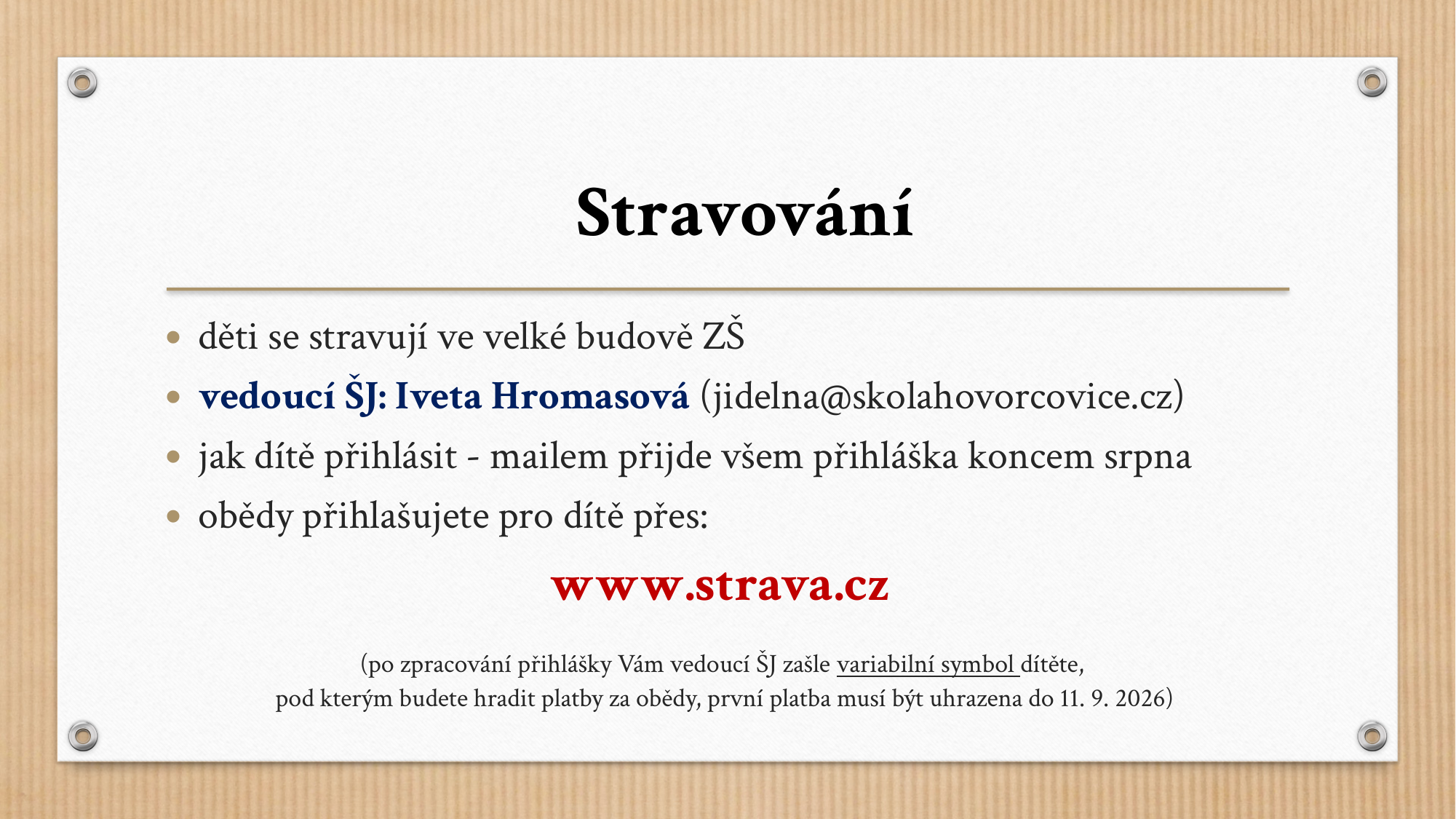

Stravování
děti se stravují ve velké budově ZŠ
vedoucí ŠJ: Iveta Hromasová (jidelna@skolahovorcovice.cz)
jak dítě přihlásit - mailem přijde všem přihláška koncem srpna
obědy přihlašujete pro dítě přes:
www.strava.cz
(po zpracování přihlášky Vám vedoucí ŠJ zašle variabilní symbol dítěte,
pod kterým budete hradit platby za obědy, první platba musí být uhrazena do 11. 9. 2026)